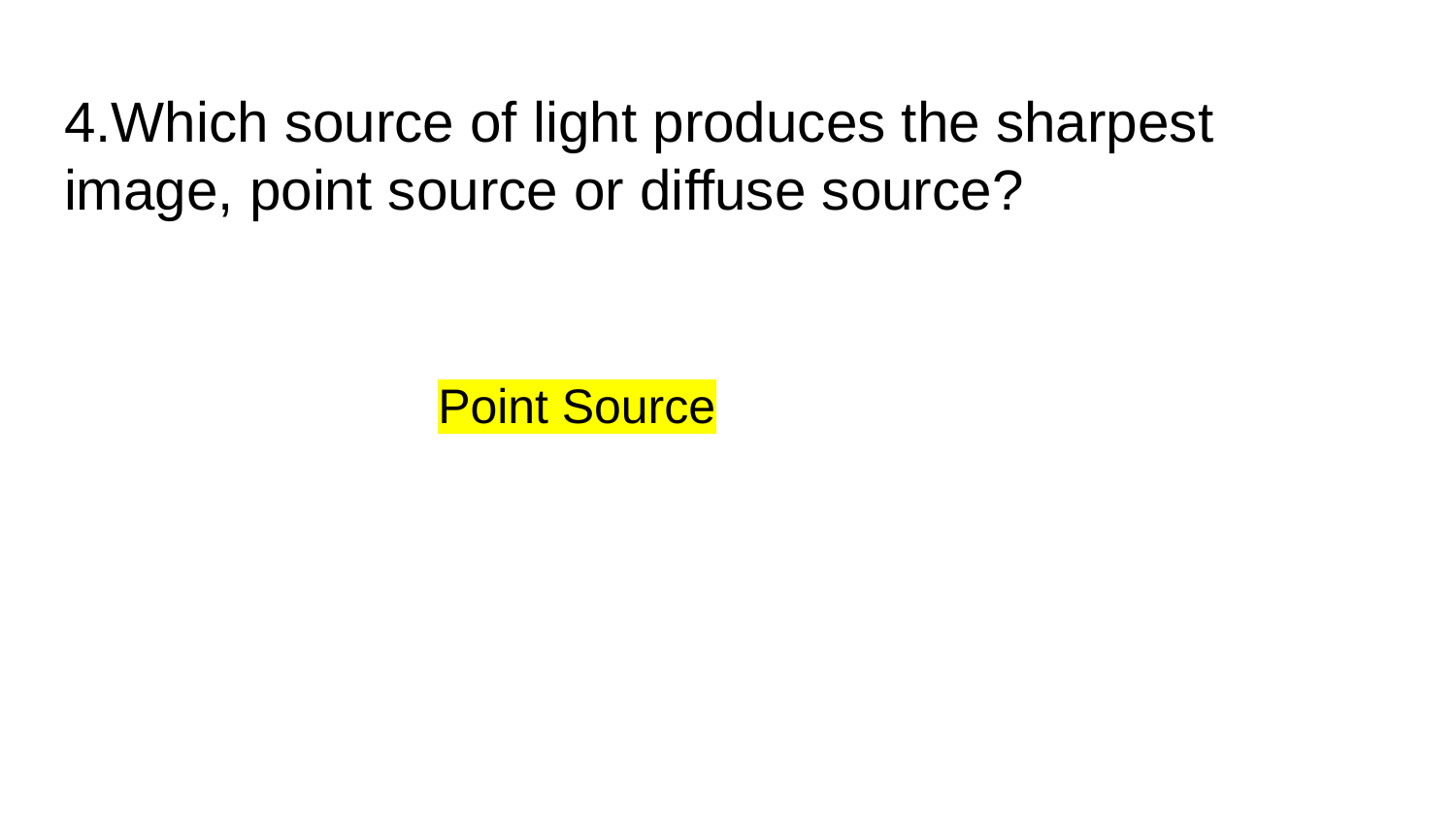

# 4.Which source of light produces the sharpest image, point source or diffuse source?

Point Source